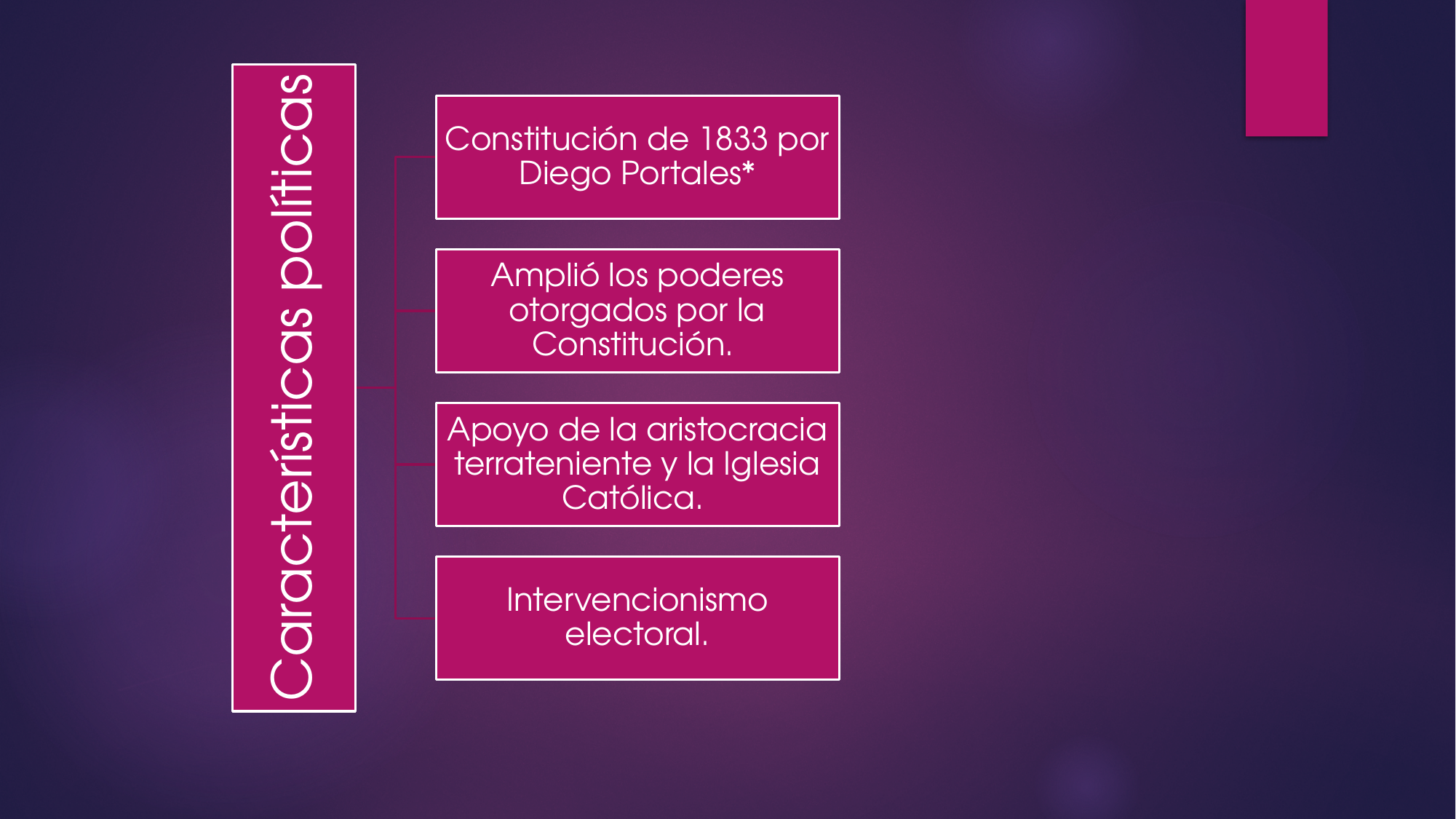

Características políticas
Constitución de 1833 por Diego Portales*
Amplió los poderes otorgados por la Constitución.
Apoyo de la aristocracia terrateniente y la Iglesia Católica.
Intervencionismo electoral.